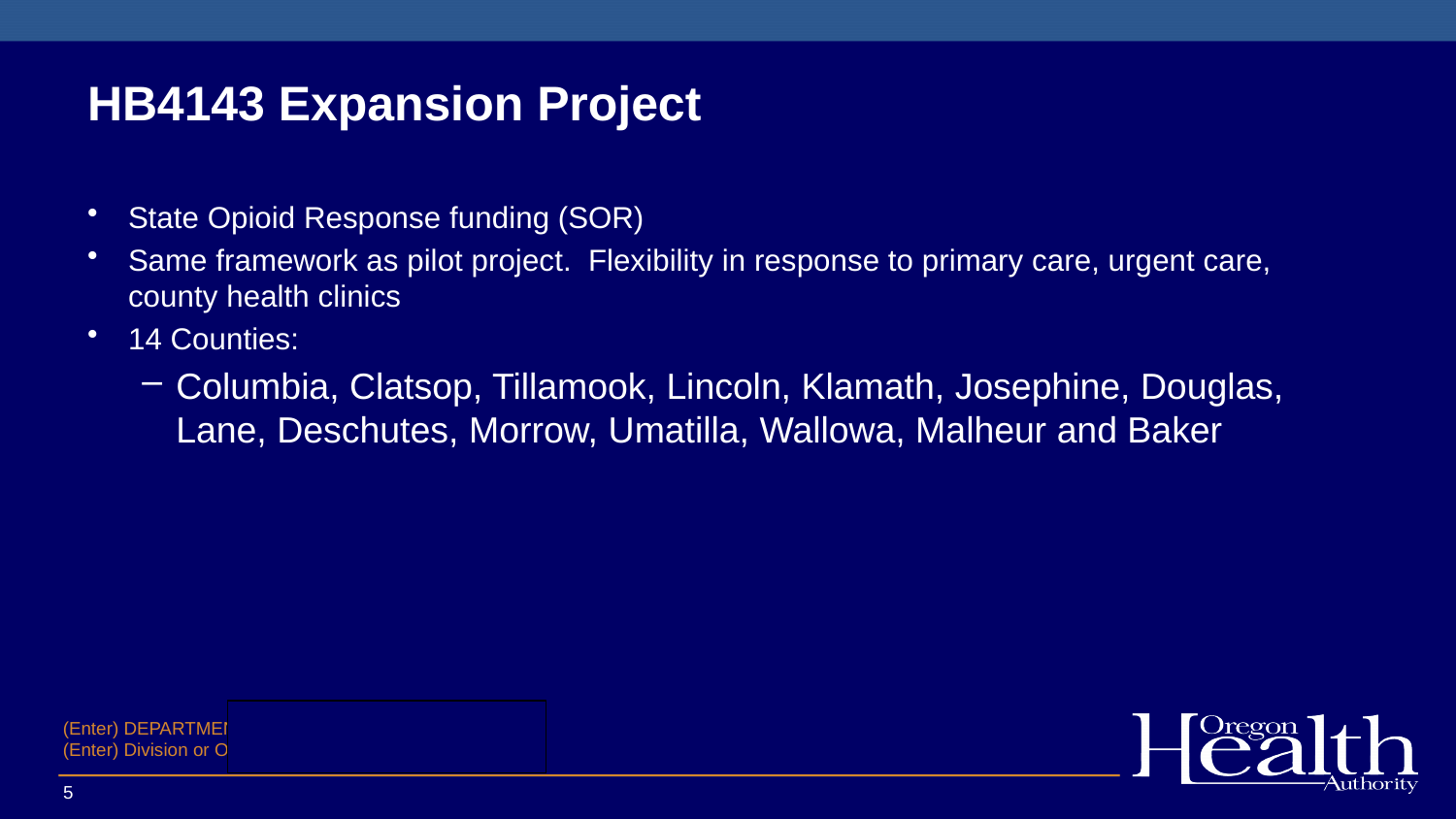

# HB4143 Expansion Project
State Opioid Response funding (SOR)
Same framework as pilot project.  Flexibility in response to primary care, urgent care, county health clinics
14 Counties:
Columbia, Clatsop, Tillamook, Lincoln, Klamath, Josephine, Douglas, Lane, Deschutes, Morrow, Umatilla, Wallowa, Malheur and Baker

5